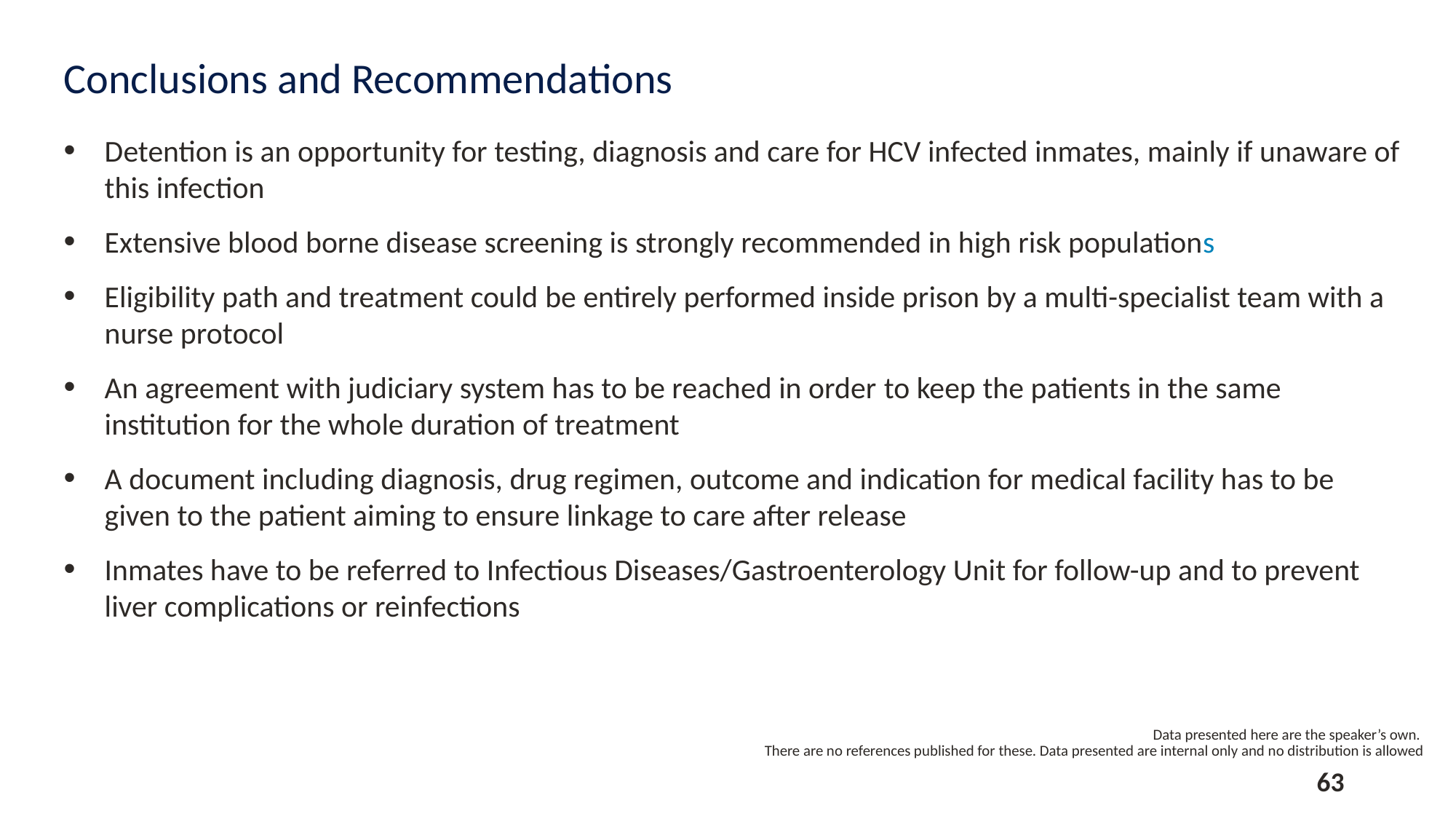

# Conclusions and Recommendations
Detention is an opportunity for testing, diagnosis and care for HCV infected inmates, mainly if unaware of this infection
Extensive blood borne disease screening is strongly recommended in high risk populations
Eligibility path and treatment could be entirely performed inside prison by a multi-specialist team with a nurse protocol
An agreement with judiciary system has to be reached in order to keep the patients in the same institution for the whole duration of treatment
A document including diagnosis, drug regimen, outcome and indication for medical facility has to be  given to the patient aiming to ensure linkage to care after release
Inmates have to be referred to Infectious Diseases/Gastroenterology Unit for follow-up and to prevent liver complications or reinfections
Data presented here are the speaker’s own.
There are no references published for these. Data presented are internal only and no distribution is allowed
63